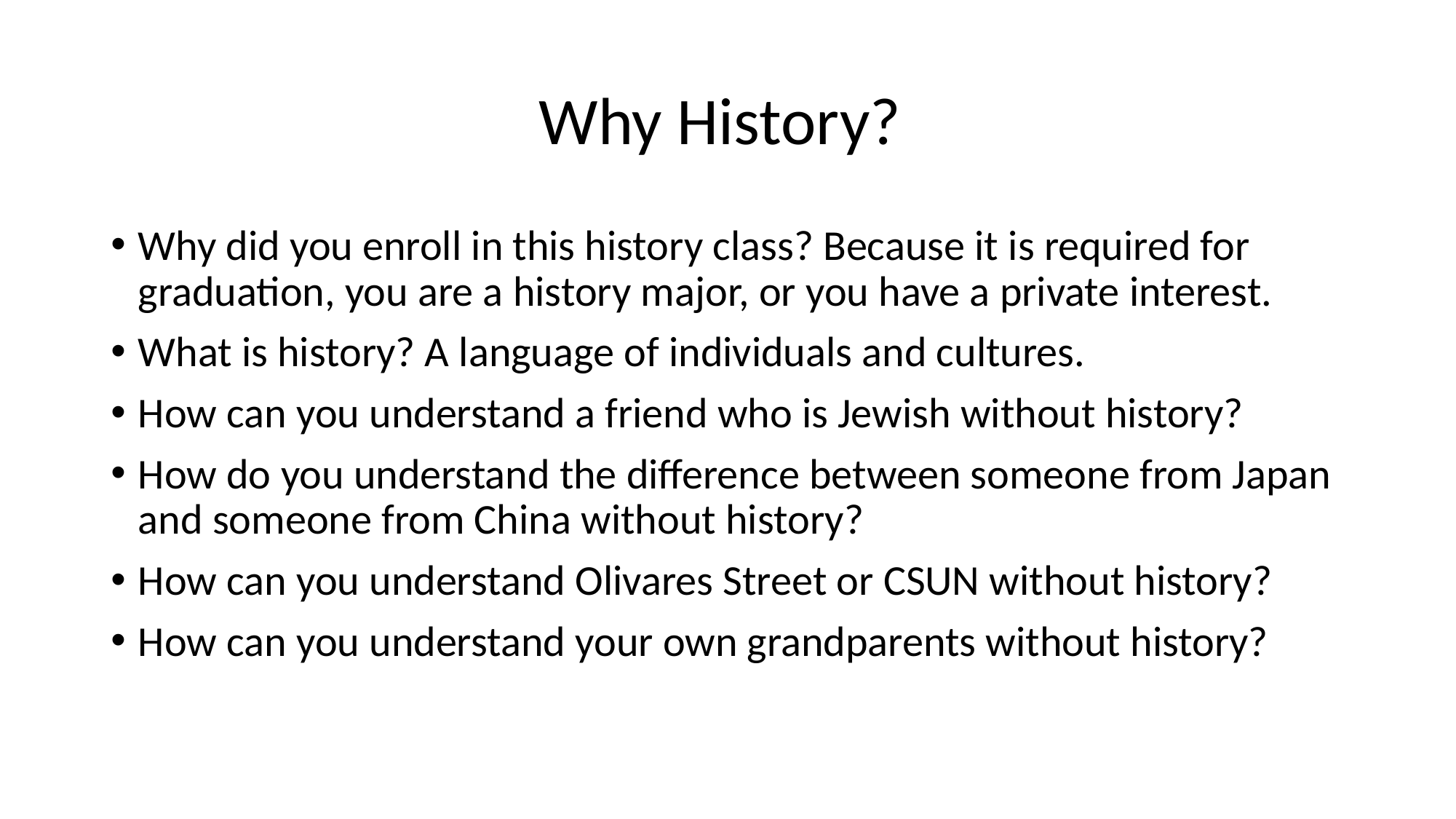

# Why History?
Why did you enroll in this history class? Because it is required for graduation, you are a history major, or you have a private interest.
What is history? A language of individuals and cultures.
How can you understand a friend who is Jewish without history?
How do you understand the difference between someone from Japan and someone from China without history?
How can you understand Olivares Street or CSUN without history?
How can you understand your own grandparents without history?